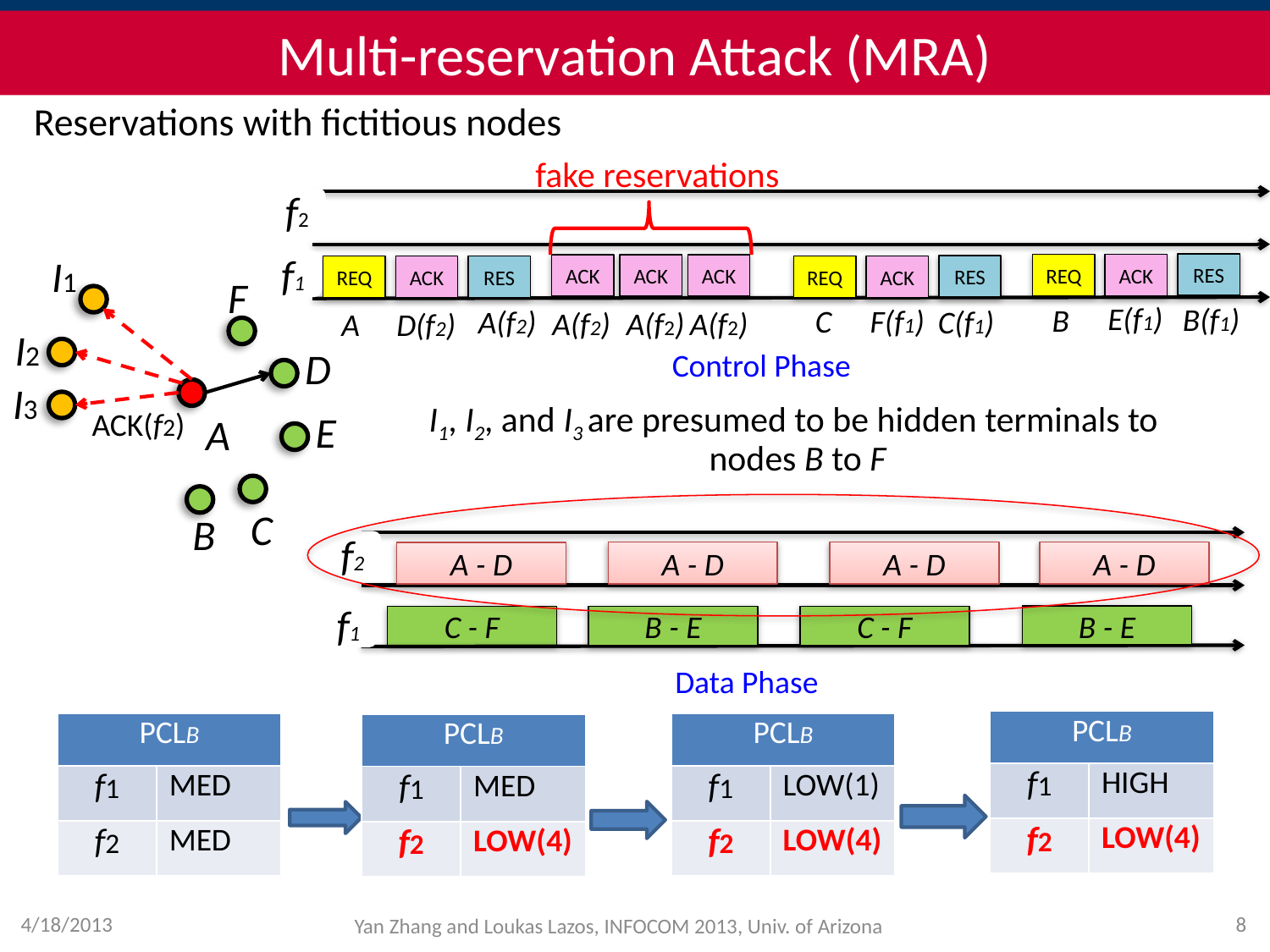

# Multi-reservation Attack (MRA)
Reservations with fictitious nodes

fake reservations
f2
I1
f1
RES
REQ
ACK
ACK
ACK
ACK
RES
REQ
ACK
RES
REQ
ACK
F

E(f1)
B(f1)
B
C
F(f1)
A(f2)
C(f1)
A(f2)
A(f2)
A(f2)
A
D(f2)
I2

D

Control Phase

I3

ACK(f2)
I1, I2, and I3 are presumed to be hidden terminals to
nodes B to F

E
A

C
B
f2
A - D
A - D
A - D
A - D
f1
B - E
C - F
B - E
C - F
Data Phase
| PCLB |  |
| --- | --- |
| f1 | HIGH |
| f2 | LOW(4) |
| PCLB |  |
| --- | --- |
| f1 | MED |
| f2 | MED |
| PCLB |  |
| --- | --- |
| f1 | MED |
| f2 | LOW(1) |
| PCLB |  |
| --- | --- |
| f1 | LOW(1) |
| f2 | LOW(4) |
| PCLB |  |
| --- | --- |
| f1 | MED |
| f2 | LOW(4) |

4/18/2013
Yan Zhang and Loukas Lazos, INFOCOM 2013, Univ. of Arizona
8